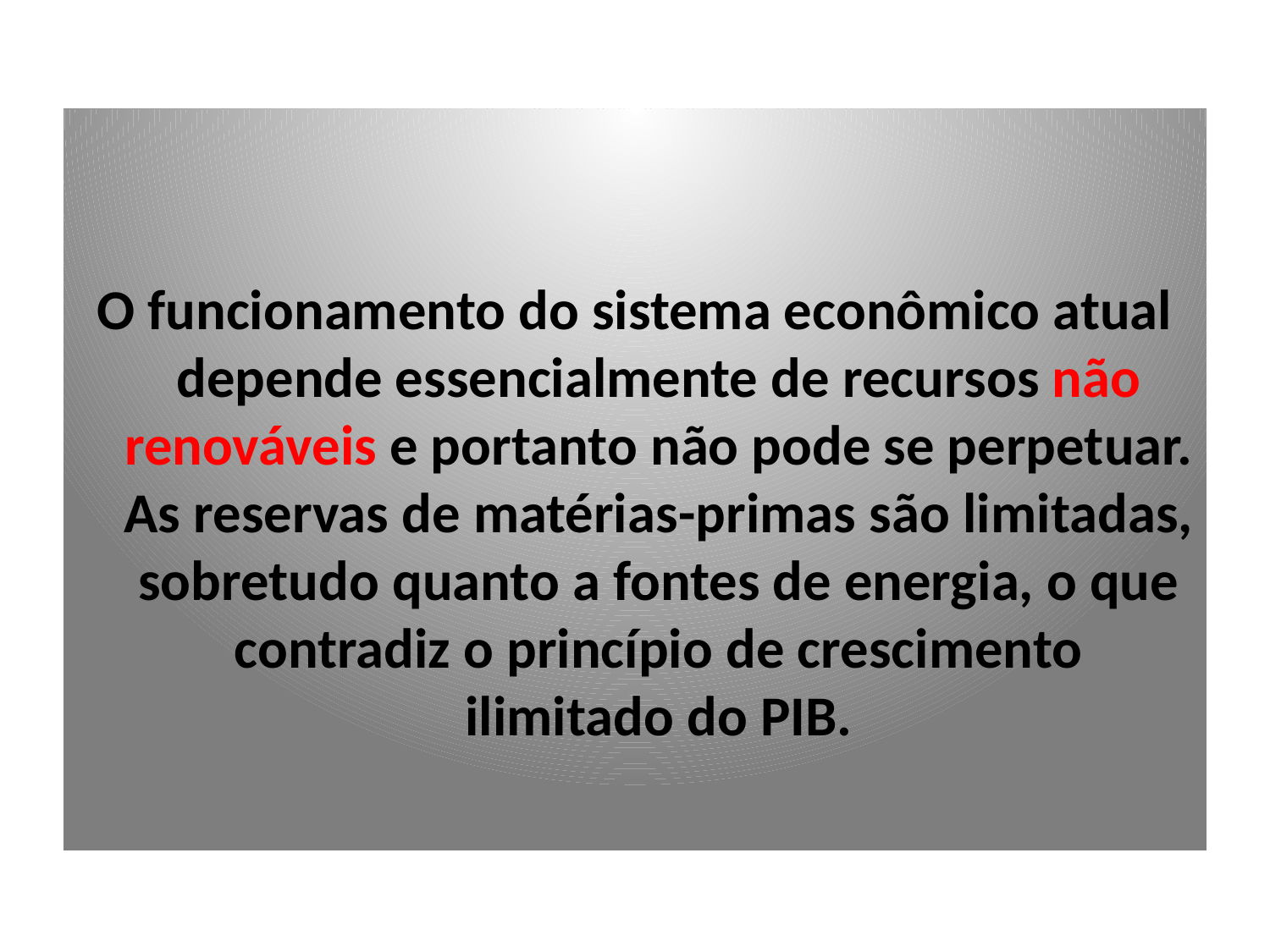

#

O funcionamento do sistema econômico atual depende essencialmente de recursos não renováveis e portanto não pode se perpetuar. As reservas de matérias-primas são limitadas, sobretudo quanto a fontes de energia, o que contradiz o princípio de crescimento ilimitado do PIB.